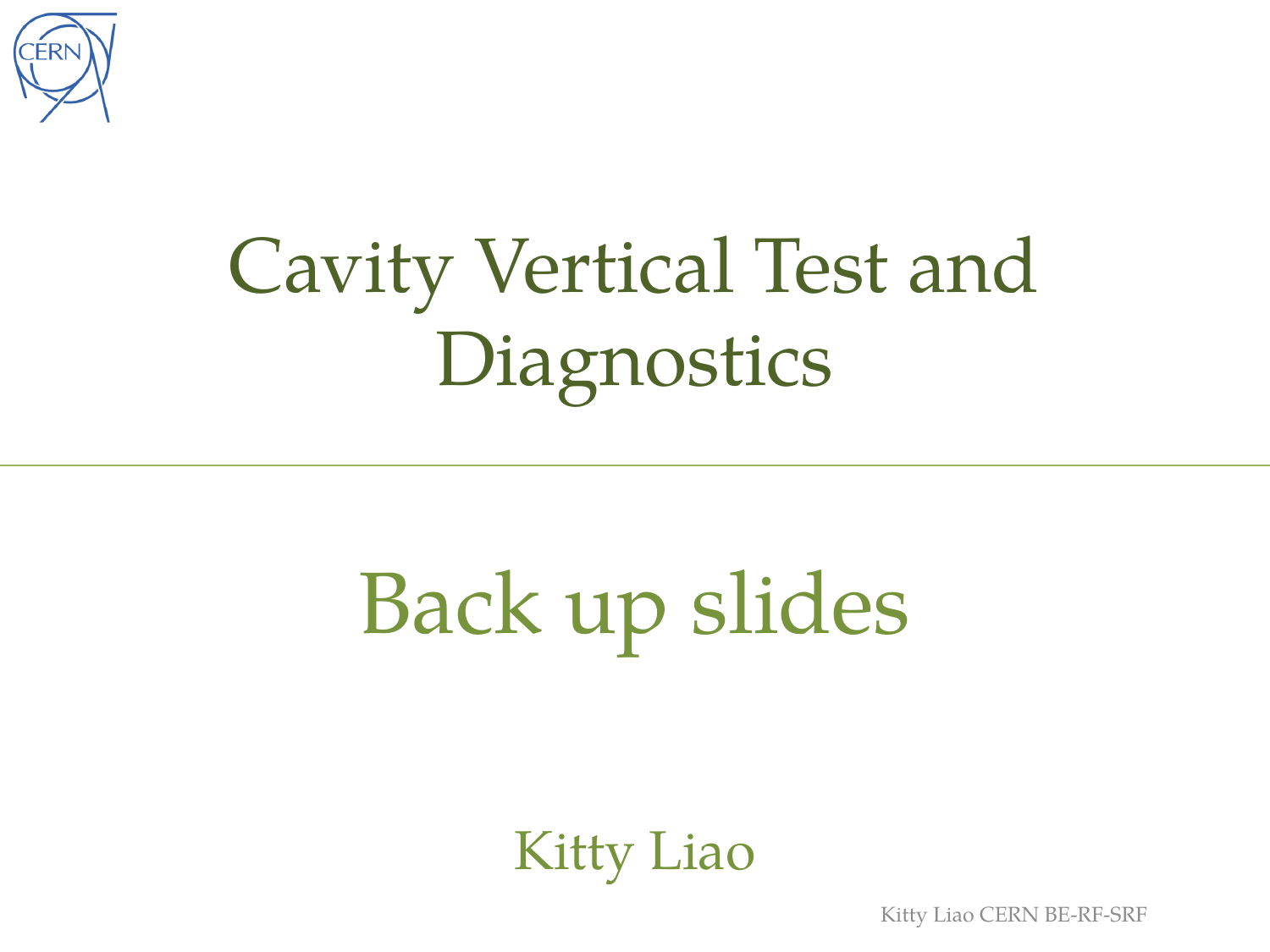

# Cavity Vertical Test and Diagnostics
Back up slides

Kitty Liao
Kitty Liao CERN BE-RF-SRF